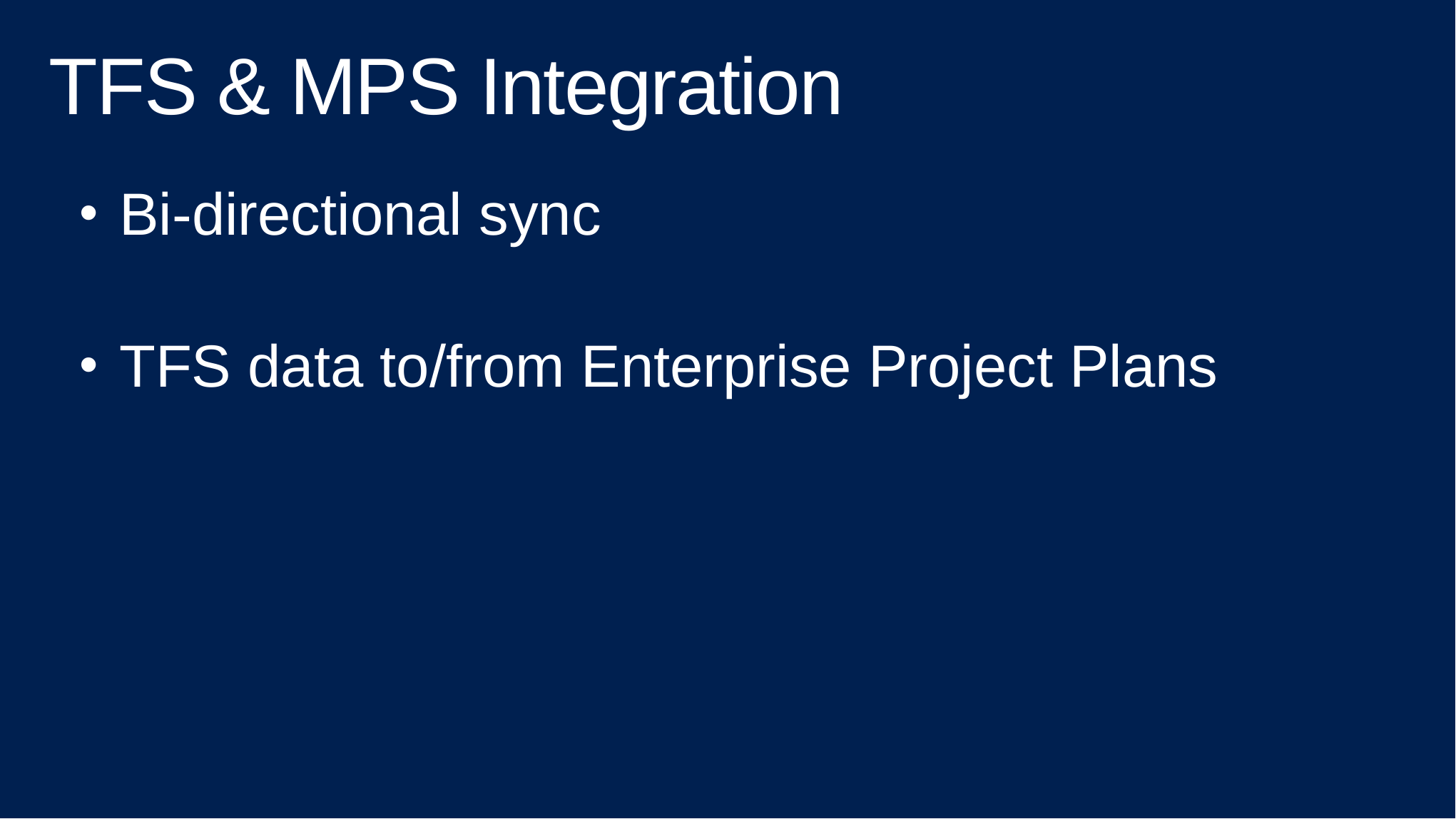

# TFS & MPS Integration
Bi-directional sync

TFS data to/from Enterprise Project Plans